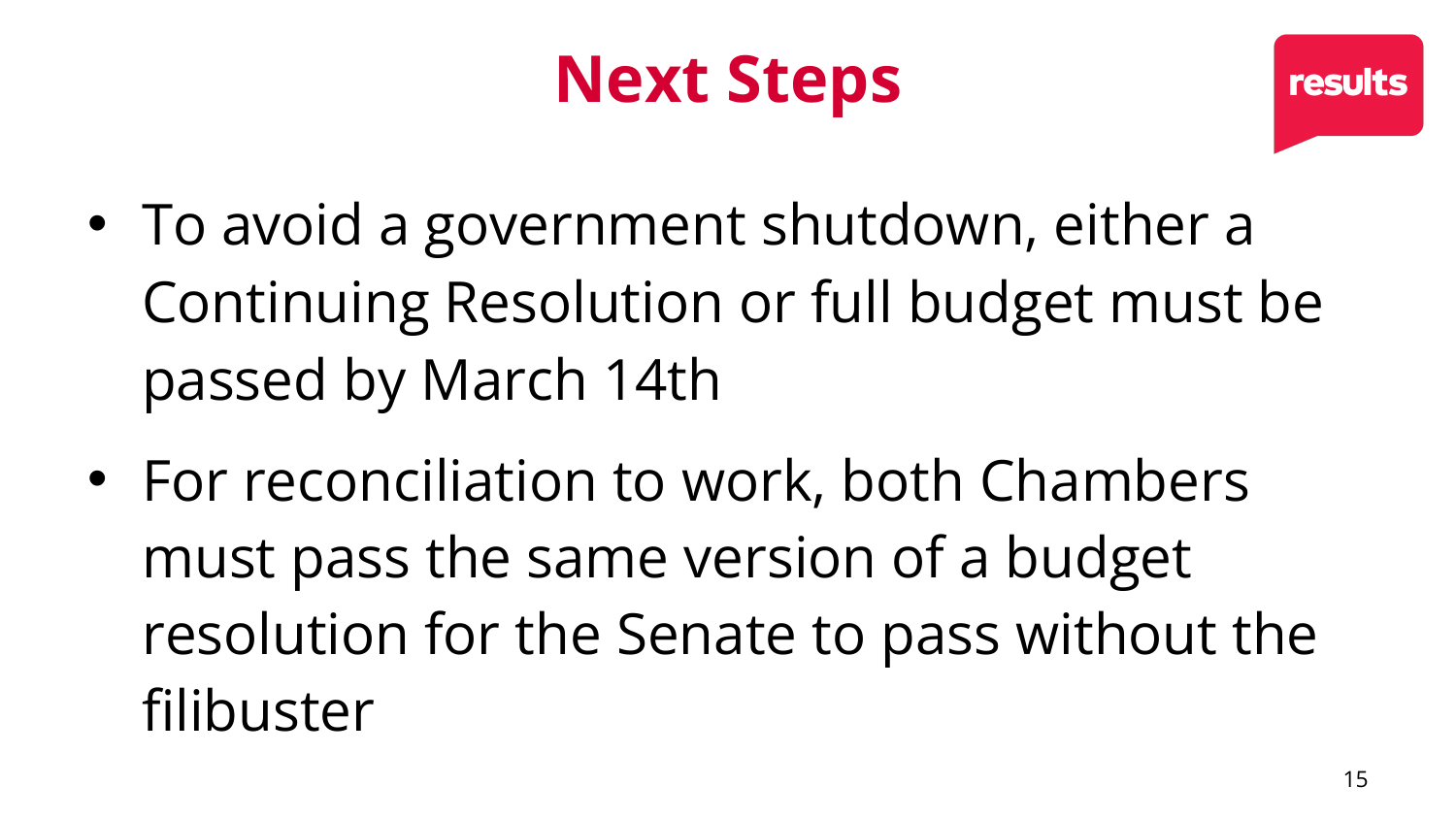

# Next Steps
To avoid a government shutdown, either a Continuing Resolution or full budget must be passed by March 14th
For reconciliation to work, both Chambers must pass the same version of a budget resolution for the Senate to pass without the filibuster

15